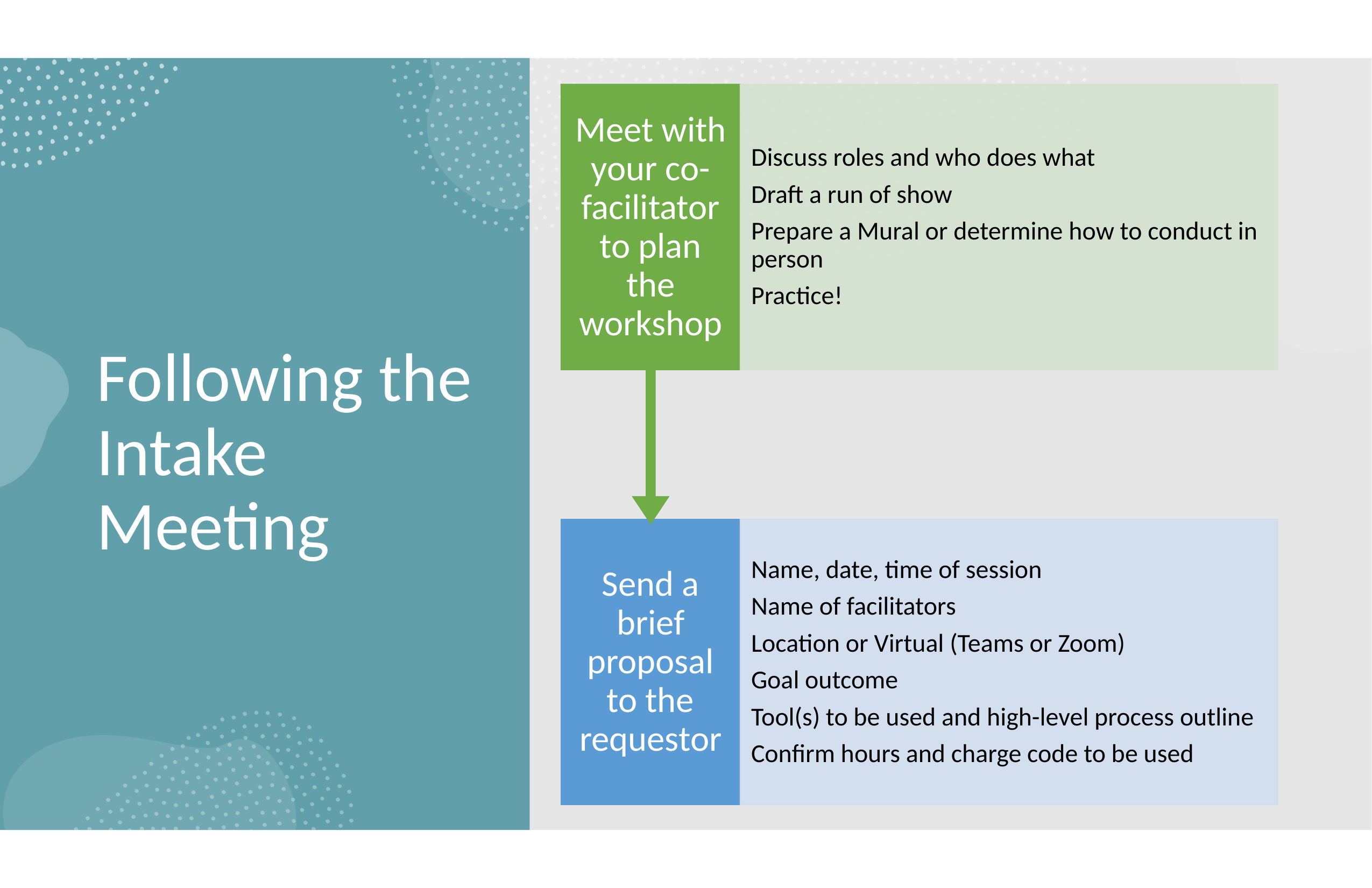

Send a brief proposal to the requestor
Name, date, time of session
Name of facilitators
Location or Virtual (Teams or Zoom)
Goal outcome
Tool(s) to be used and high-level process outline
Confirm hours and charge code to be used
Meet with your co-facilitator to plan the workshop
Discuss roles and who does what
Draft a run of show
Prepare a Mural or determine how to conduct in person
Practice!
# Following the Intake Meeting